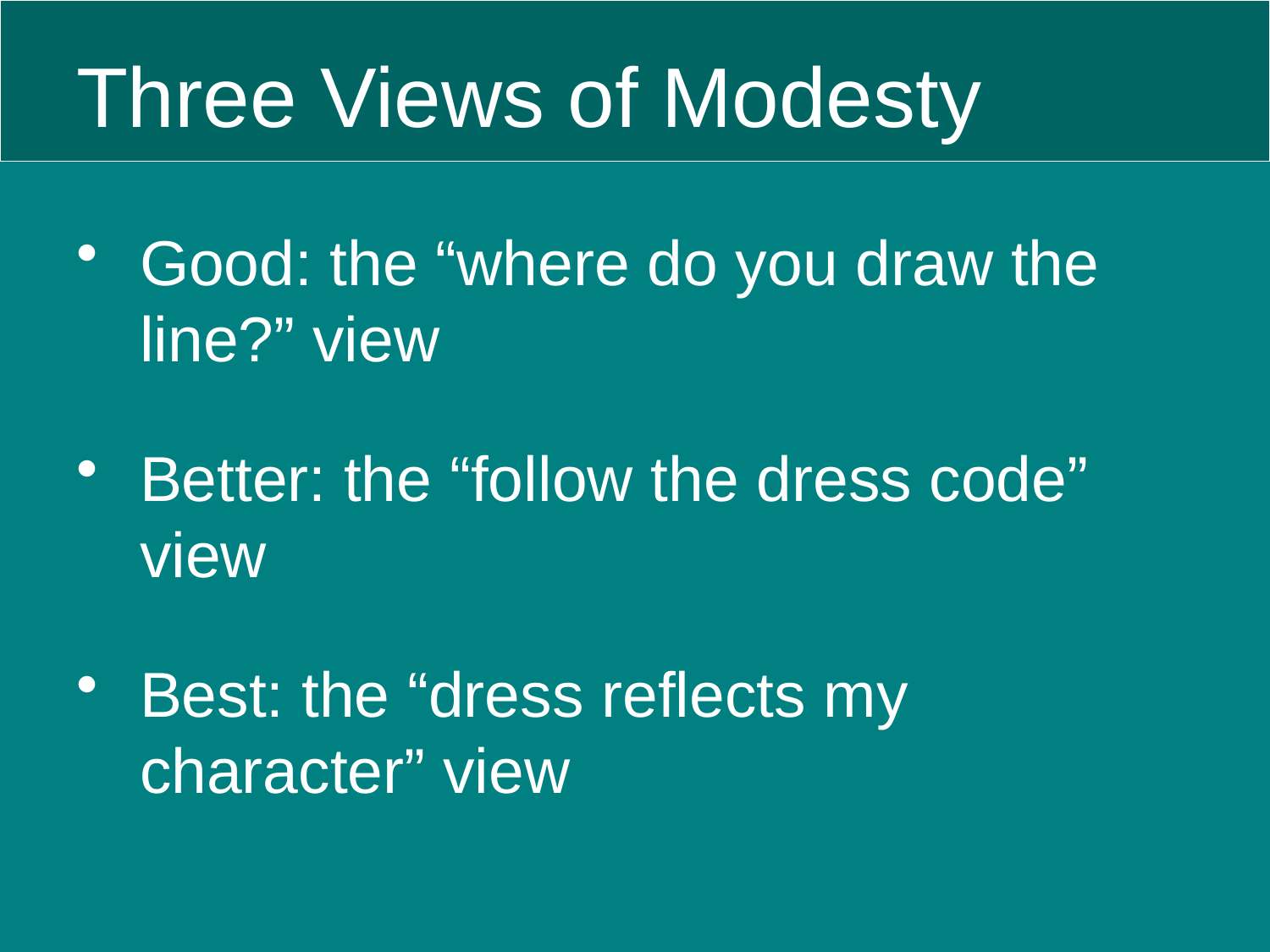

# Three Views of Modesty
Good: the “where do you draw the line?” view
Better: the “follow the dress code” view
Best: the “dress reflects my character” view